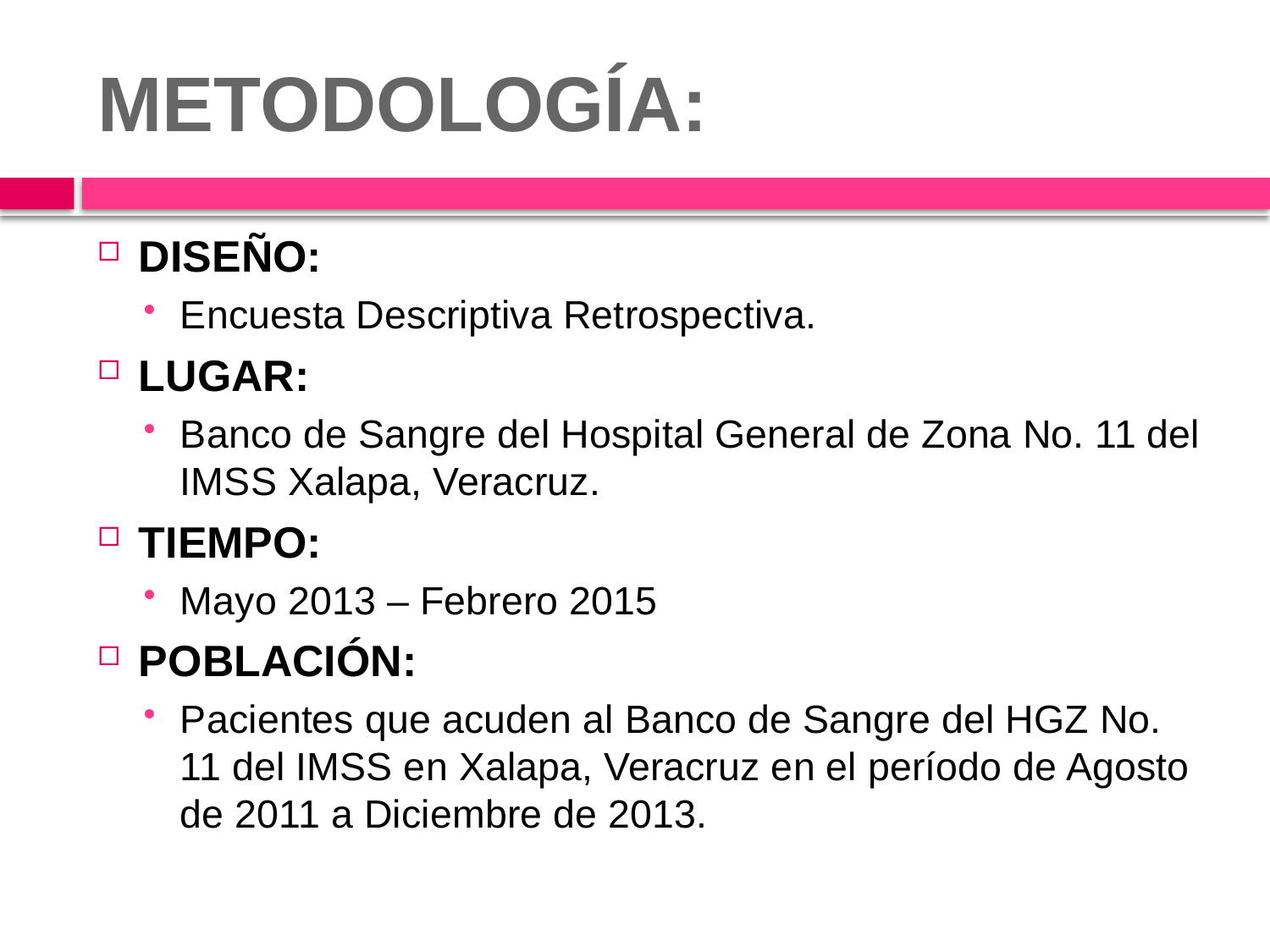

# METODOLOGÍA:
DISEÑO:
Encuesta Descriptiva Retrospectiva.
LUGAR:
Banco de Sangre del Hospital General de Zona No. 11 del IMSS Xalapa, Veracruz.
TIEMPO:
Mayo 2013 – Febrero 2015
POBLACIÓN:
Pacientes que acuden al Banco de Sangre del HGZ No. 11 del IMSS en Xalapa, Veracruz en el período de Agosto de 2011 a Diciembre de 2013.